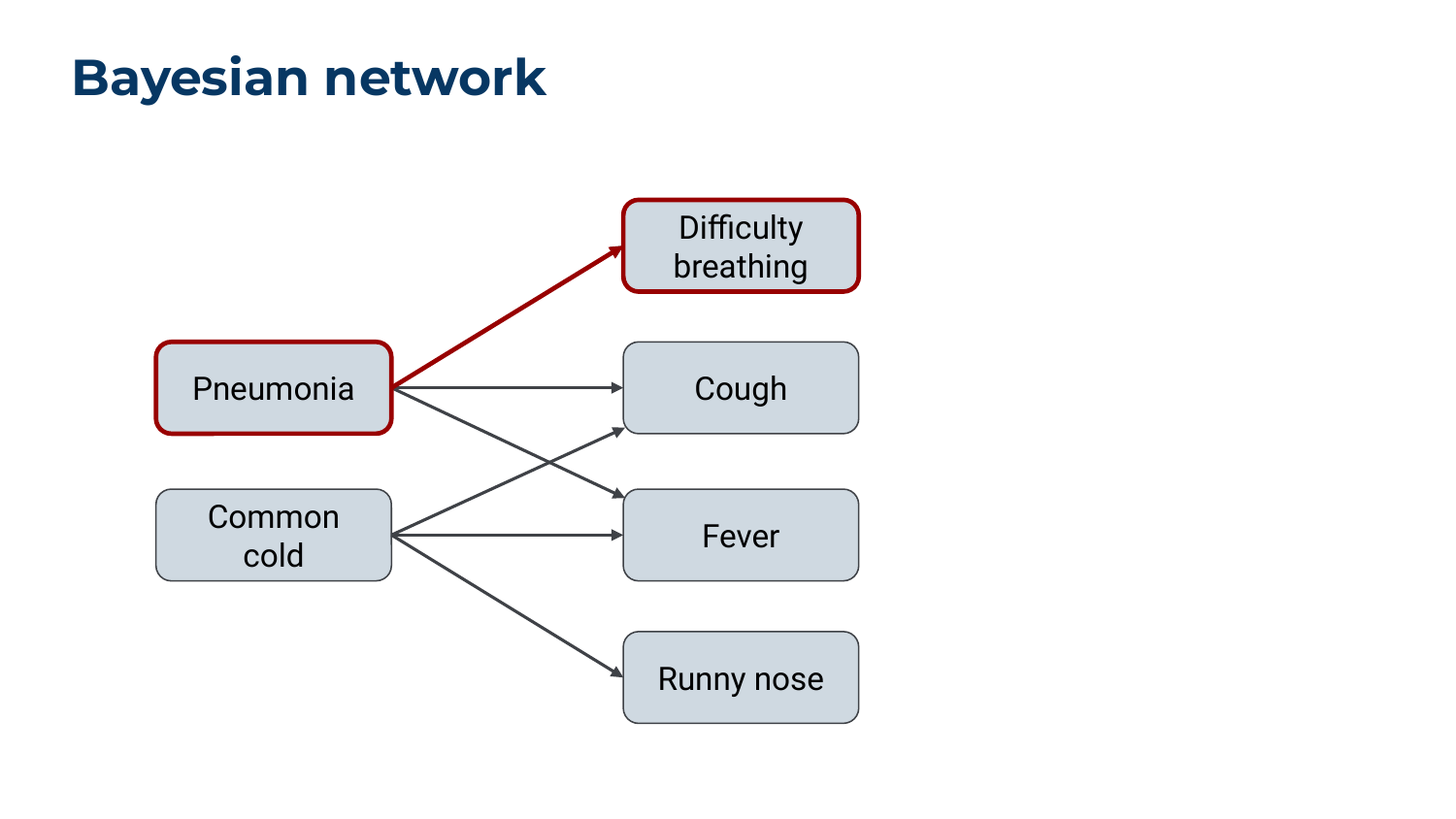

# Bayesian network
Difficulty breathing
Pneumonia
Cough
Fever
Common cold
Runny nose
Difficulty breathing
Pneumonia